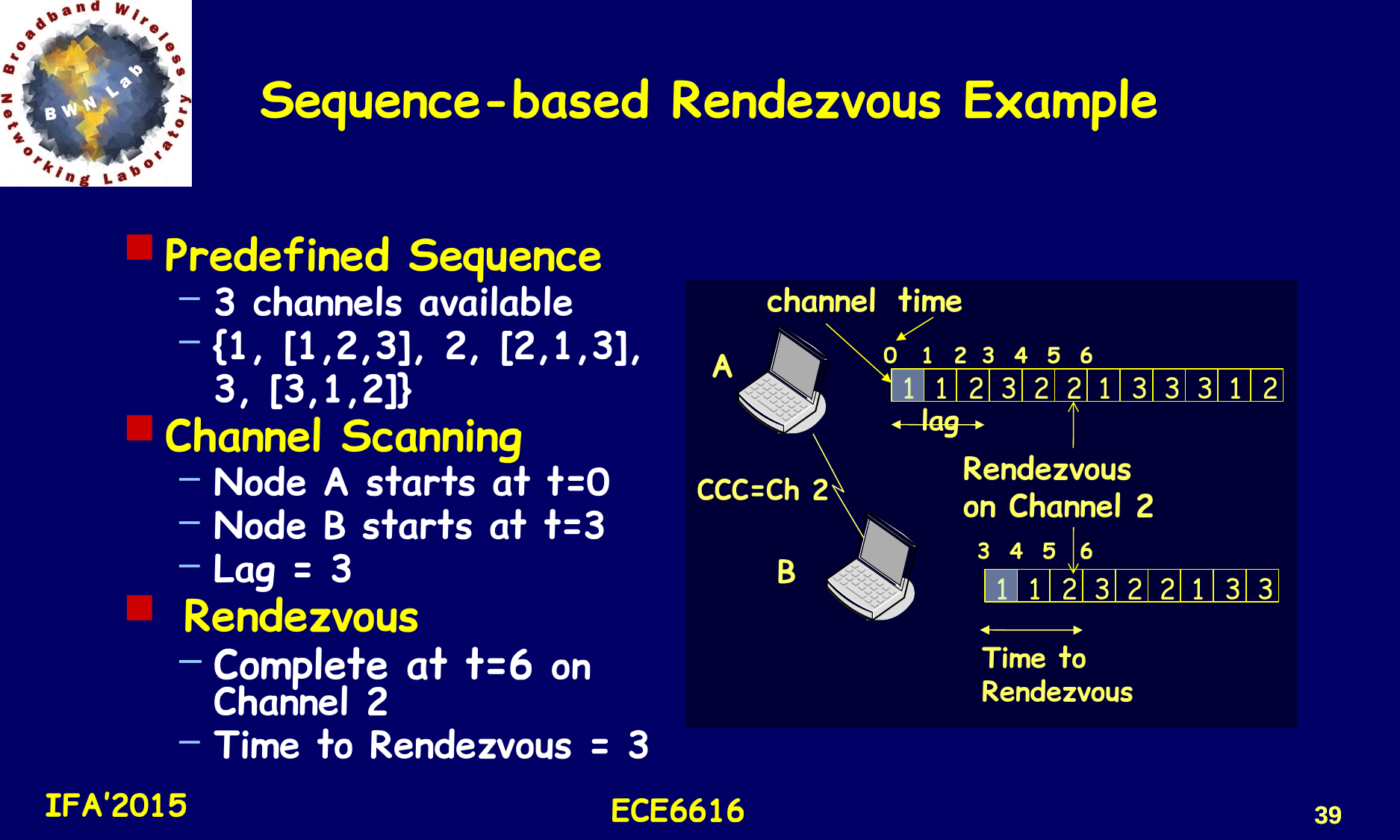

Sequence-based Rendezvous Example
Predefined Sequence
3 channels available
{1, [1,2,3], 2, [2,1,3],
	3, [3,1,2]}
Channel Scanning
Node A starts at t=0
Node B starts at t=3
Lag = 3
 Rendezvous
Complete at t=6 on Channel 2
Time to Rendezvous = 3

channel
time

0
1
2
3
4
5
6
A
1
1
2
3
2
2
1
3

3
3
1
2
lag
Rendezvous on Channel 2

CCC=Ch 2

3
4
5
6
B
1
1
2
3
2
2
1
3

3
Time to Rendezvous
39
39